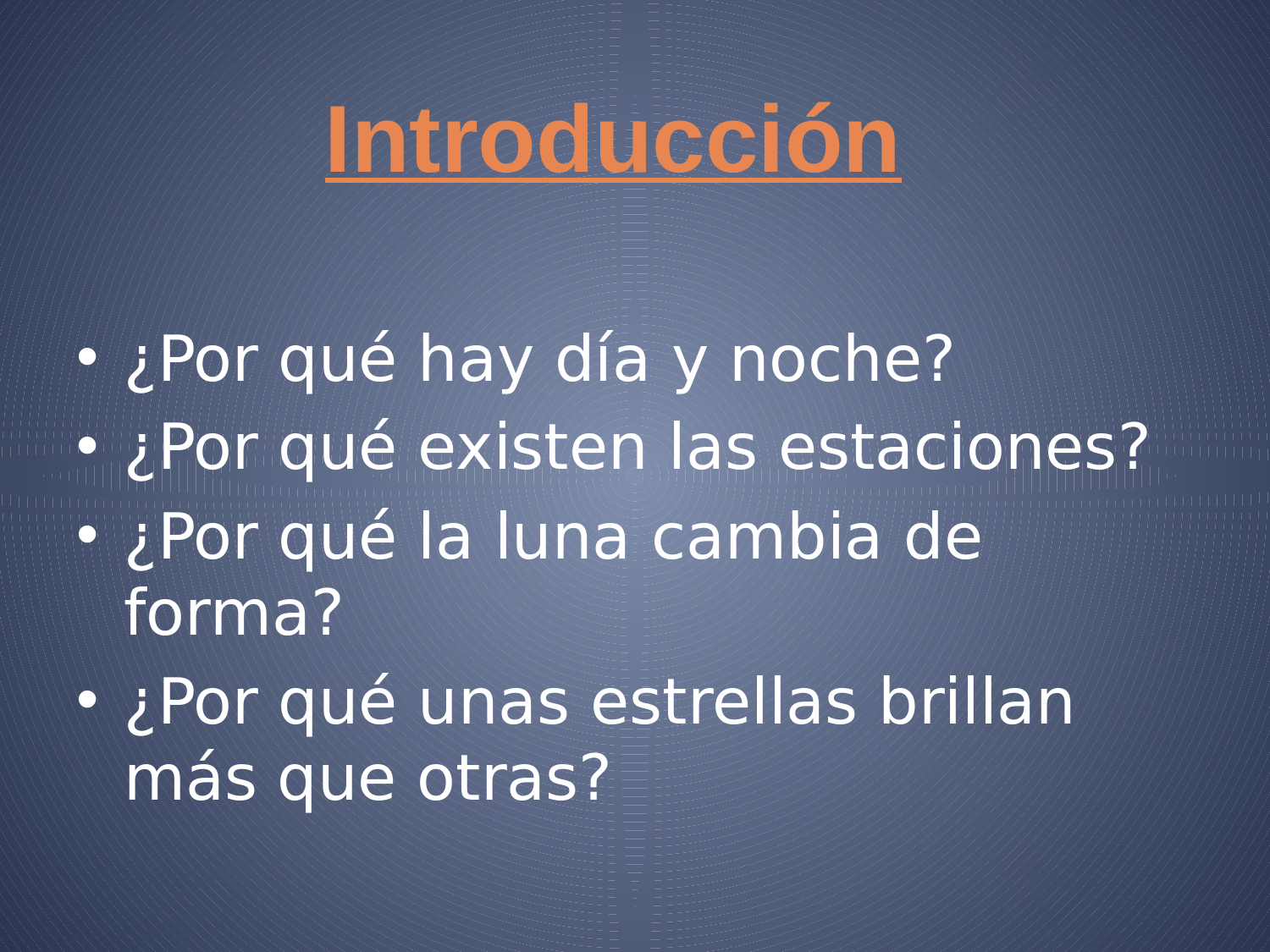

Introducción

¿Por qué hay día y noche?
¿Por qué existen las estaciones?
¿Por qué la luna cambia de forma?
¿Por qué unas estrellas brillan más que otras?